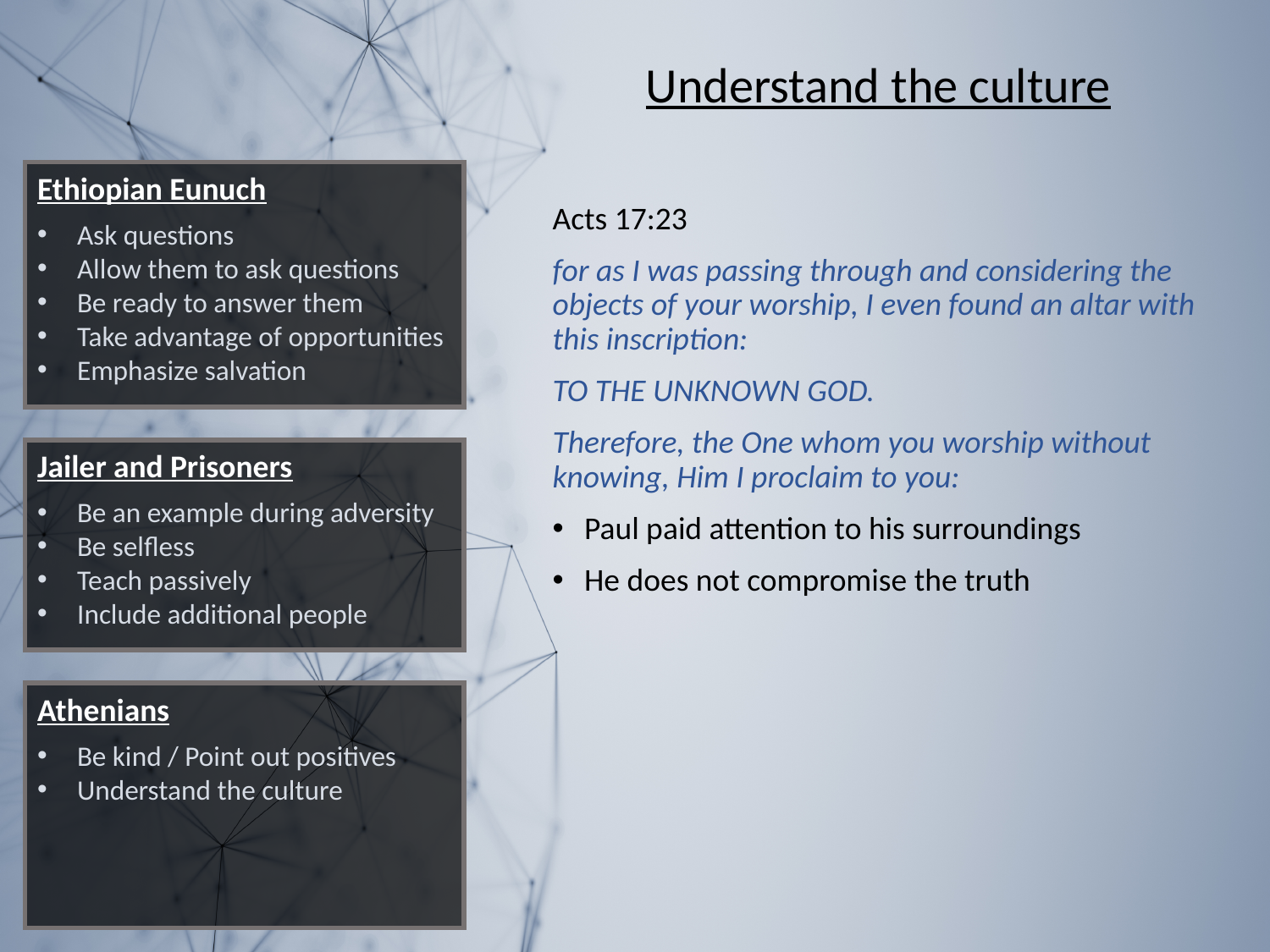

Understand the culture

Acts 17:23
for as I was passing through and considering the objects of your worship, I even found an altar with this inscription:
TO THE UNKNOWN GOD.
Therefore, the One whom you worship without knowing, Him I proclaim to you:
Paul paid attention to his surroundings
He does not compromise the truth

Ethiopian Eunuch
Ask questions
Allow them to ask questions
Be ready to answer them
Take advantage of opportunities
Emphasize salvation
Jailer and Prisoners
Be an example during adversity
Be selfless
Teach passively
Include additional people
Athenians
Be kind / Point out positives
Understand the culture